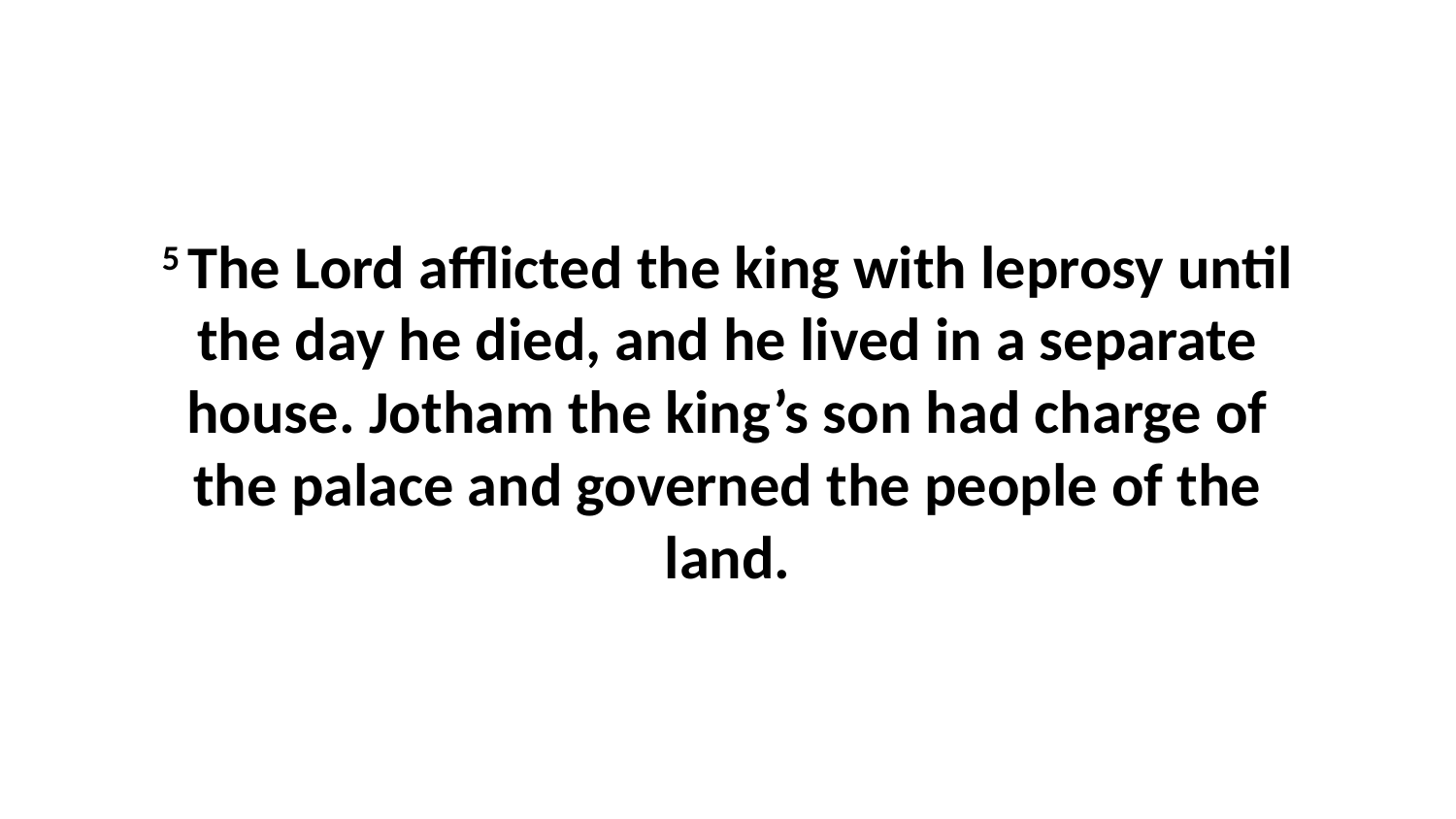

5 The Lord afflicted the king with leprosy until the day he died, and he lived in a separate house. Jotham the king’s son had charge of the palace and governed the people of the land.